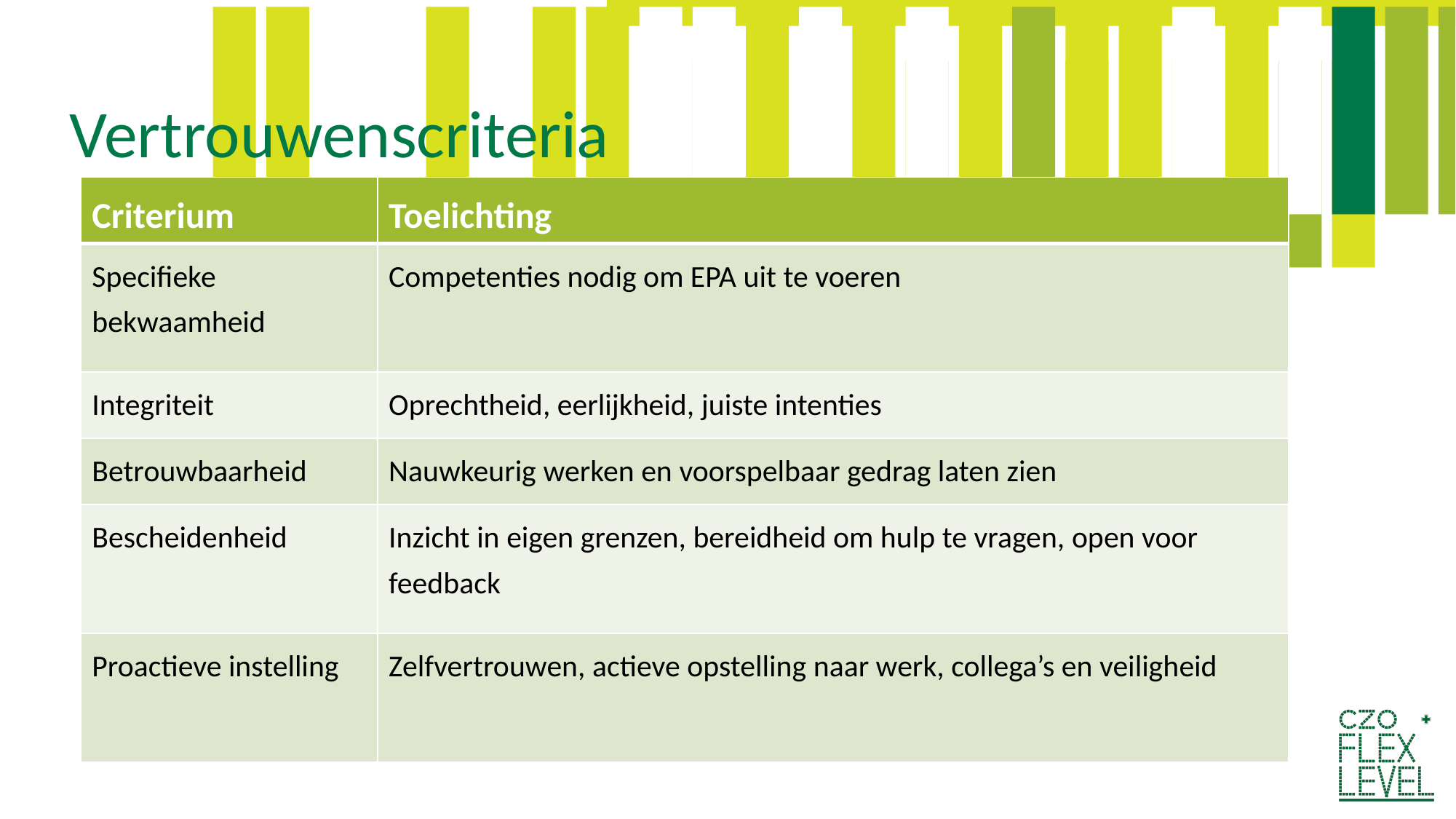

# Vertrouwenscriteria
| Criterium | Toelichting |
| --- | --- |
| Specifieke bekwaamheid | Competenties nodig om EPA uit te voeren |
| Integriteit | Oprechtheid, eerlijkheid, juiste intenties |
| Betrouwbaarheid | Nauwkeurig werken en voorspelbaar gedrag laten zien |
| Bescheidenheid | Inzicht in eigen grenzen, bereidheid om hulp te vragen, open voor feedback |
| Proactieve instelling | Zelfvertrouwen, actieve opstelling naar werk, collega’s en veiligheid |